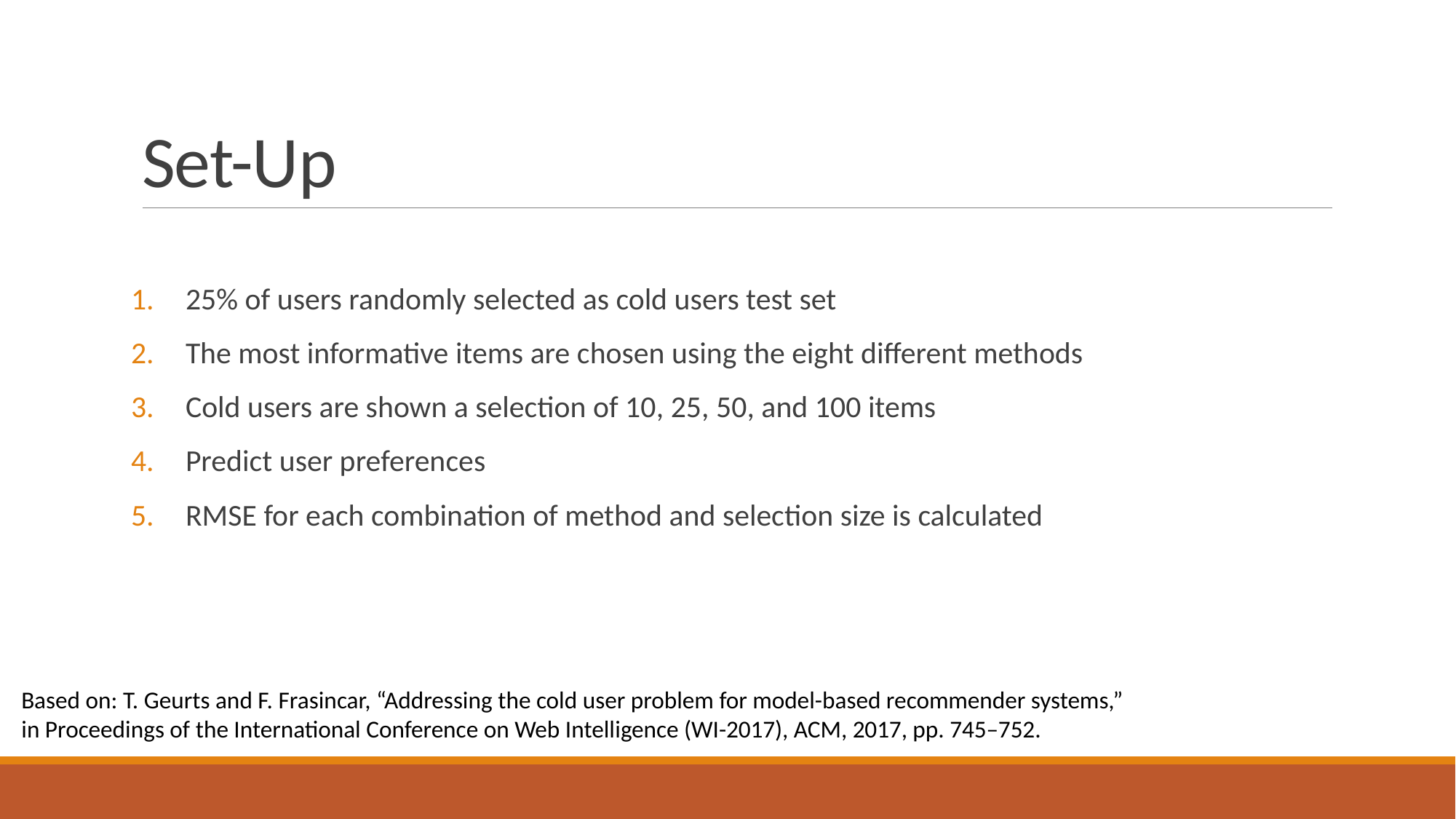

# Set-Up

25% of users randomly selected as cold users test set
The most informative items are chosen using the eight different methods
Cold users are shown a selection of 10, 25, 50, and 100 items
Predict user preferences
RMSE for each combination of method and selection size is calculated

Based on: T. Geurts and F. Frasincar, “Addressing the cold user problem for model-based recommender systems,” in Proceedings of the International Conference on Web Intelligence (WI-2017), ACM, 2017, pp. 745–752.